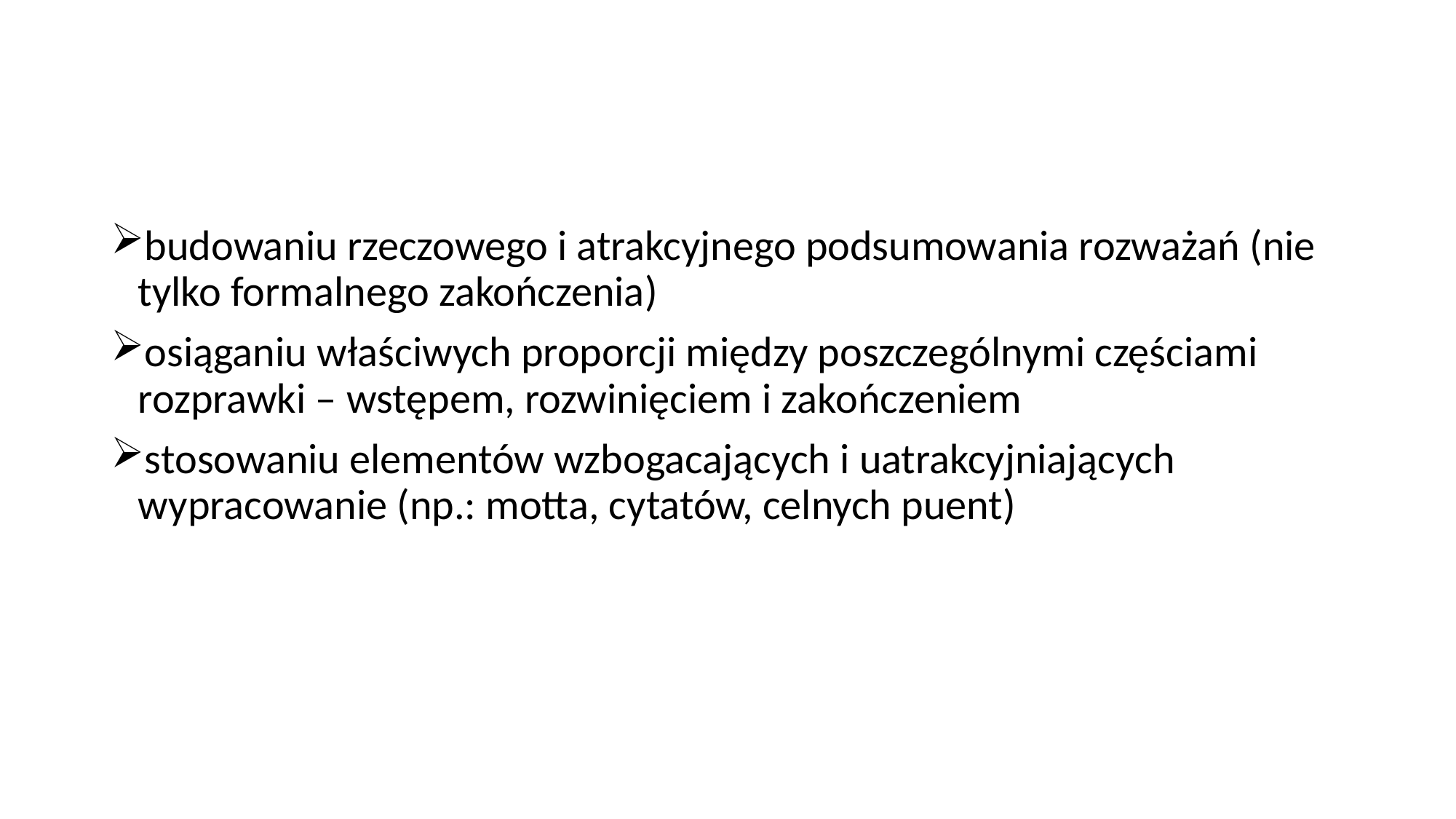

budowaniu rzeczowego i atrakcyjnego podsumowania rozważań (nie tylko formalnego zakończenia)
osiąganiu właściwych proporcji między poszczególnymi częściami rozprawki – wstępem, rozwinięciem i zakończeniem
stosowaniu elementów wzbogacających i uatrakcyjniających wypracowanie (np.: motta, cytatów, celnych puent)